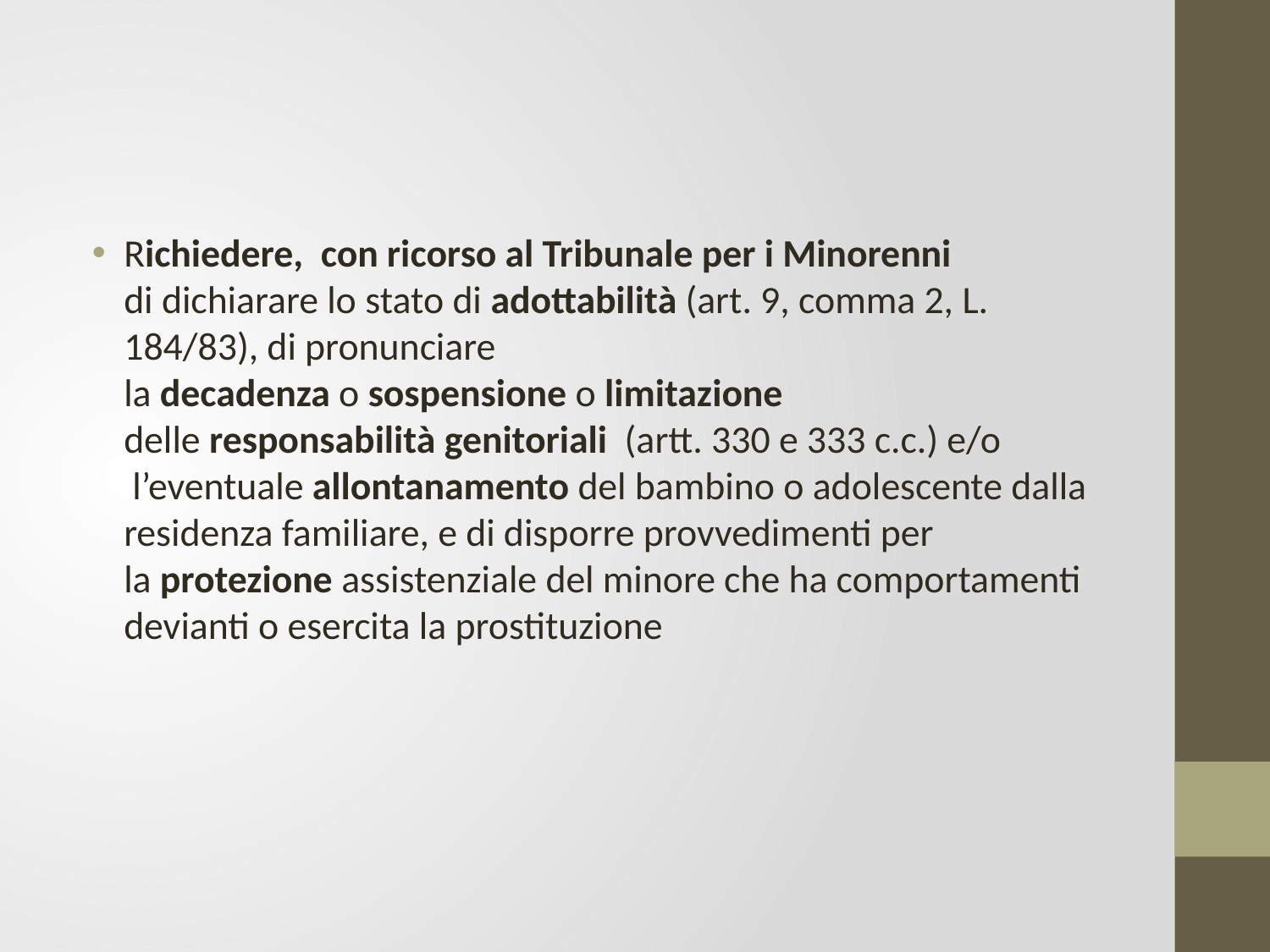

#
Richiedere,  con ricorso al Tribunale per i Minorenni di dichiarare lo stato di adottabilità (art. 9, comma 2, L. 184/83), di pronunciare la decadenza o sospensione o limitazione delle responsabilità genitoriali  (artt. 330 e 333 c.c.) e/o  l’eventuale allontanamento del bambino o adolescente dalla residenza familiare, e di disporre provvedimenti per la protezione assistenziale del minore che ha comportamenti devianti o esercita la prostituzione